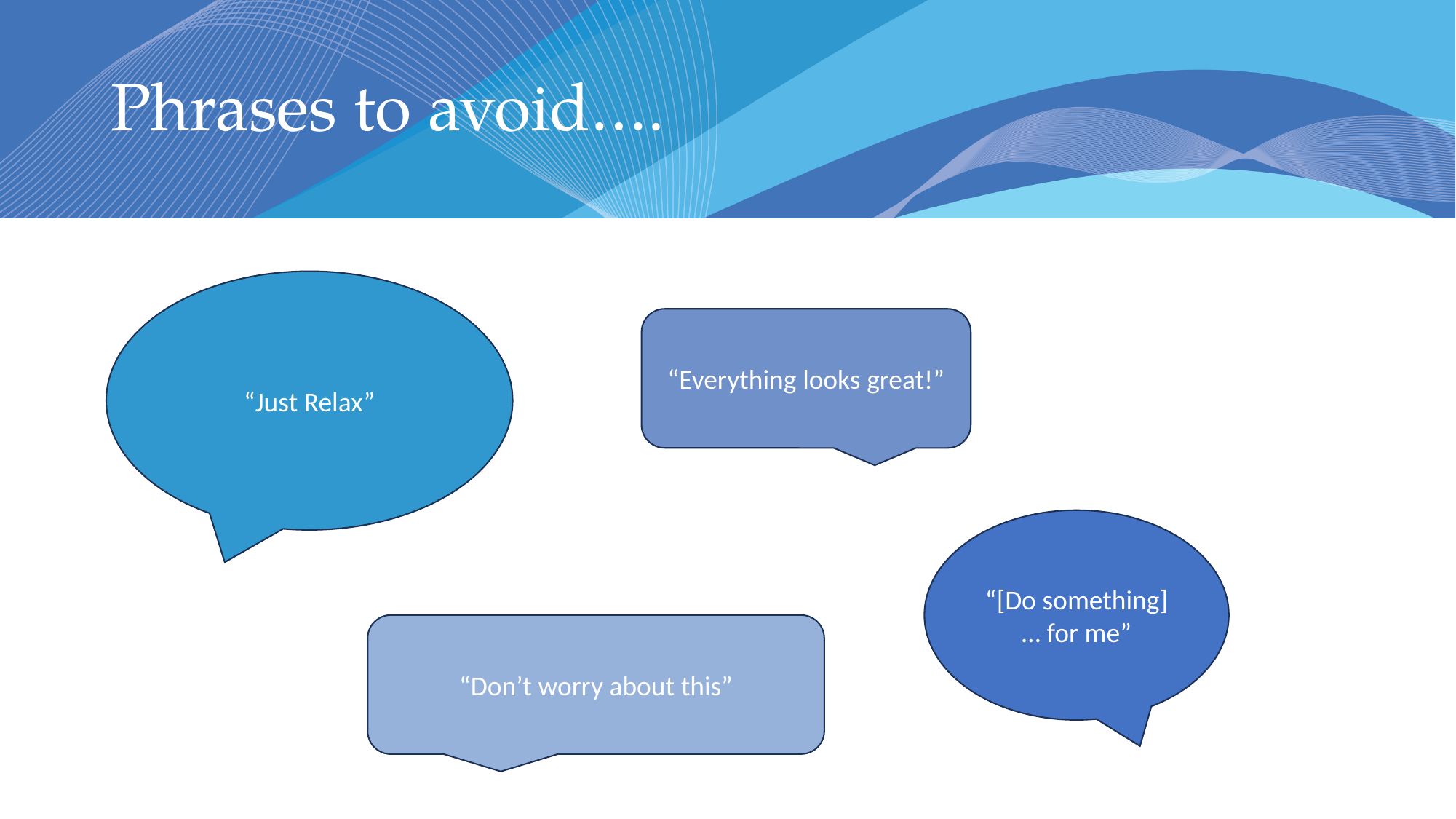

Phrases to avoid….
“Just Relax”
“Everything looks great!”
“[Do something]… for me”
“Don’t worry about this”